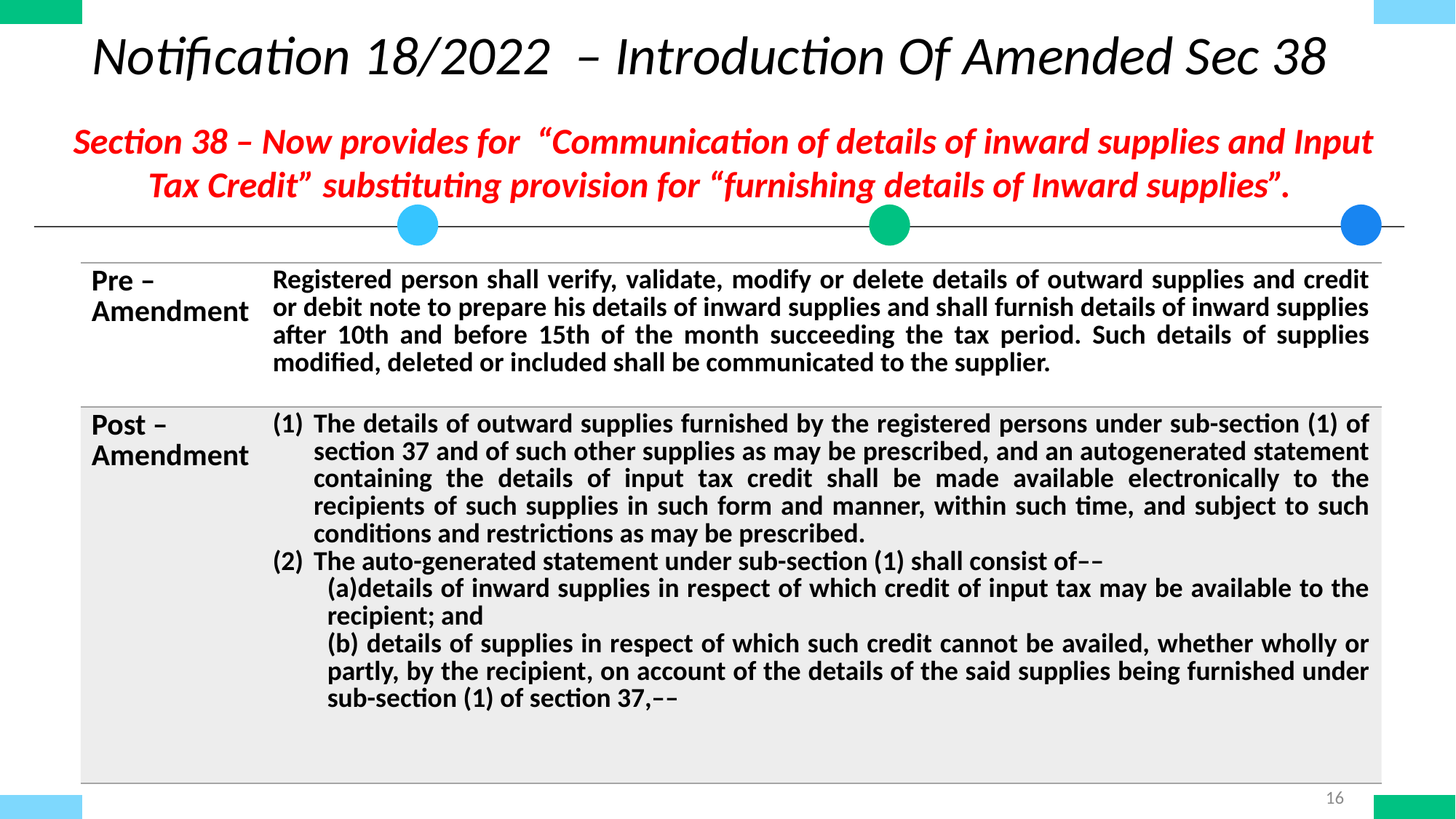

Notification 18/2022  – Introduction Of Amended Sec 38
Section 38 – Now provides for  “Communication of details of inward supplies and Input Tax Credit” substituting provision for “furnishing details of Inward supplies”.

| Pre – Amendment | Registered person shall verify, validate, modify or delete details of outward supplies and credit or debit note to prepare his details of inward supplies and shall furnish details of inward supplies after 10th and before 15th of the month succeeding the tax period. Such details of supplies modified, deleted or included shall be communicated to the supplier. |
| --- | --- |
| Post – Amendment | The details of outward supplies furnished by the registered persons under sub-section (1) of section 37 and of such other supplies as may be prescribed, and an autogenerated statement containing the details of input tax credit shall be made available electronically to the recipients of such supplies in such form and manner, within such time, and subject to such conditions and restrictions as may be prescribed. The auto-generated statement under sub-section (1) shall consist of–– (a)details of inward supplies in respect of which credit of input tax may be available to the recipient; and (b) details of supplies in respect of which such credit cannot be availed, whether wholly or partly, by the recipient, on account of the details of the said supplies being furnished under sub-section (1) of section 37,–– |
16